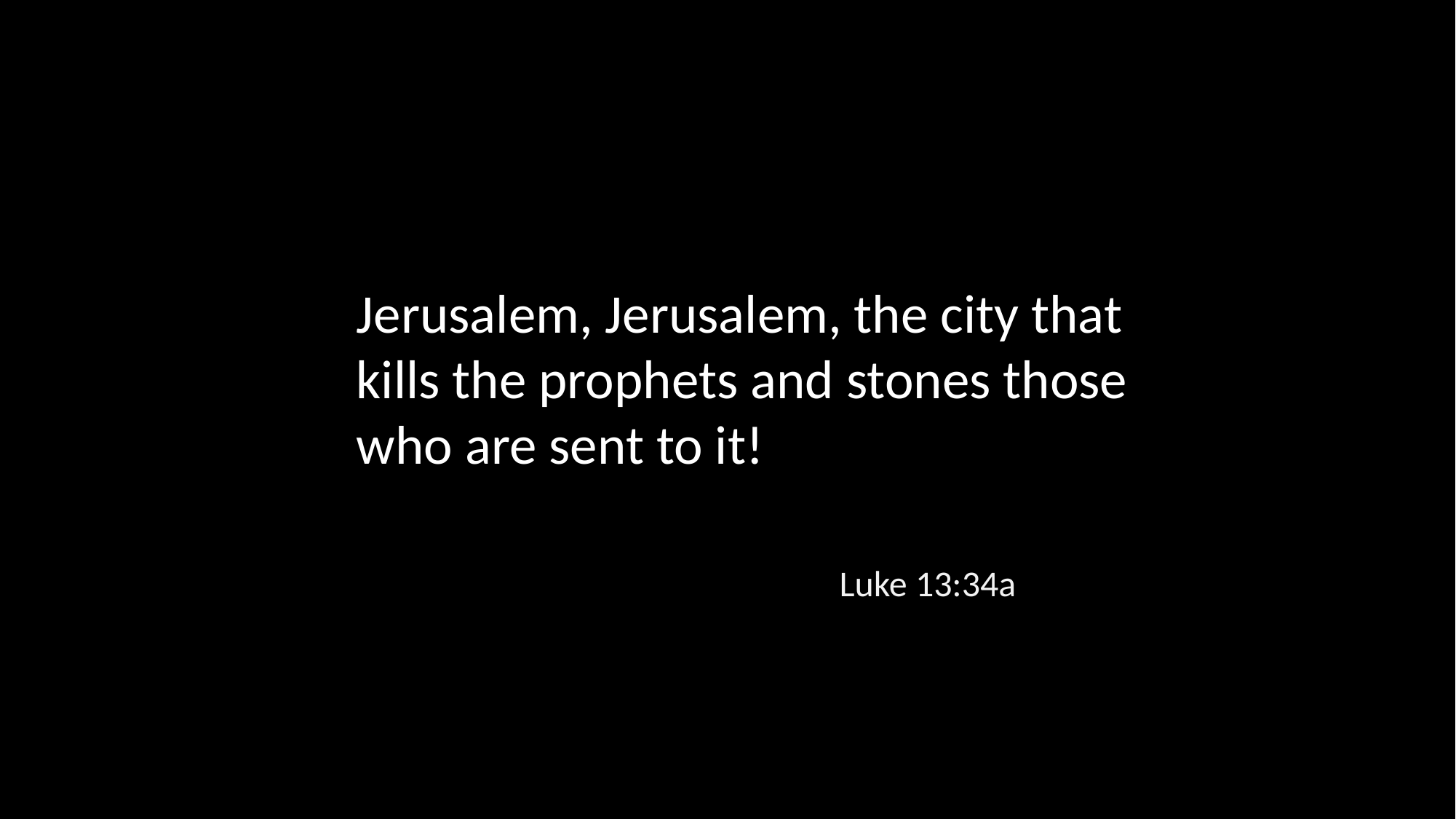

Jerusalem, Jerusalem, the city that kills the prophets and stones those who are sent to it!
Luke 13:34a